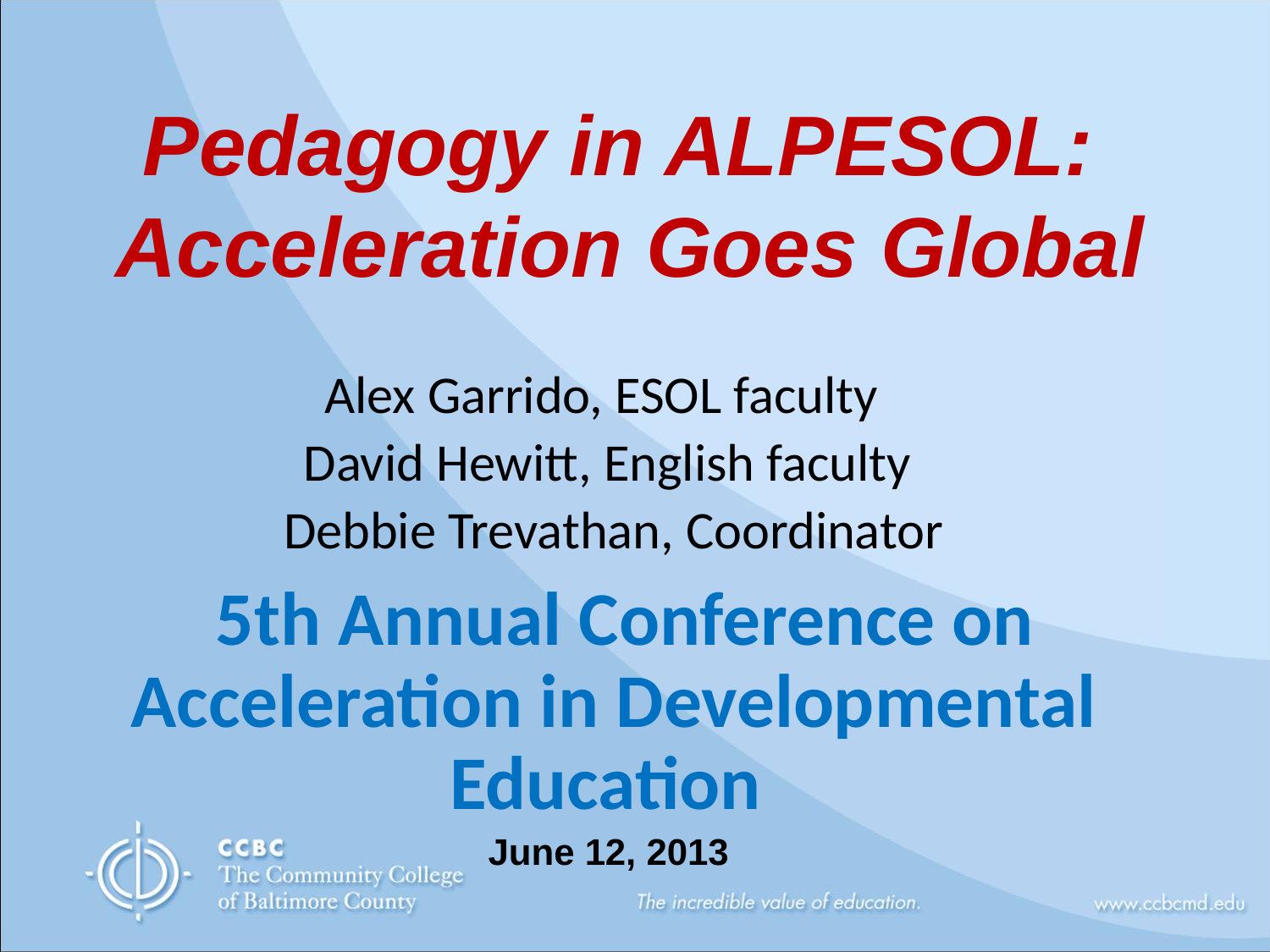

Pedagogy in ALPESOL:
 Acceleration Goes Global

Alex Garrido, ESOL faculty
David Hewitt, English faculty
Debbie Trevathan, Coordinator
 5th Annual Conference on Acceleration in Developmental Education
June 12, 2013